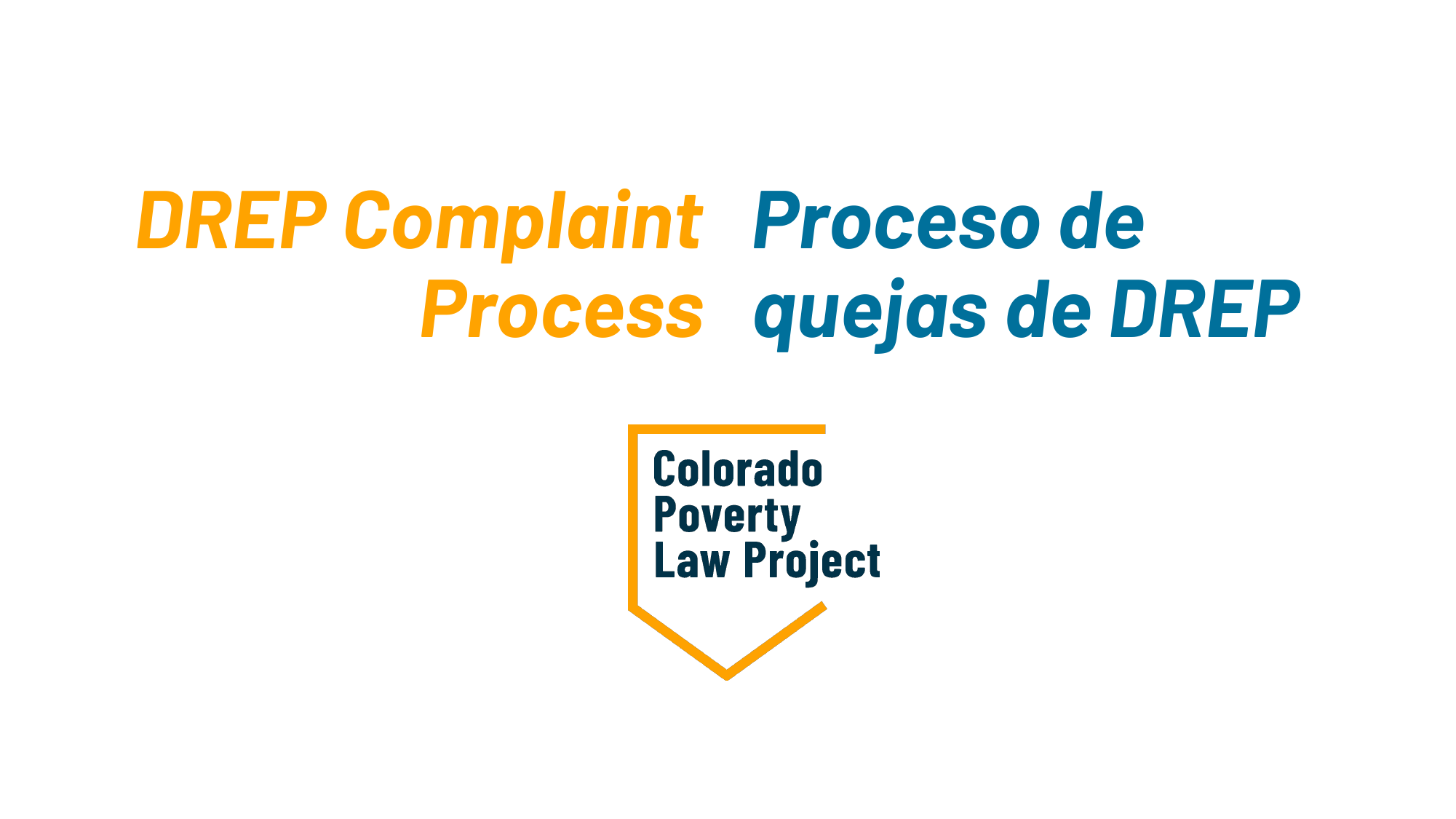

DREP Complaint Process
Proceso de quejas de DREP